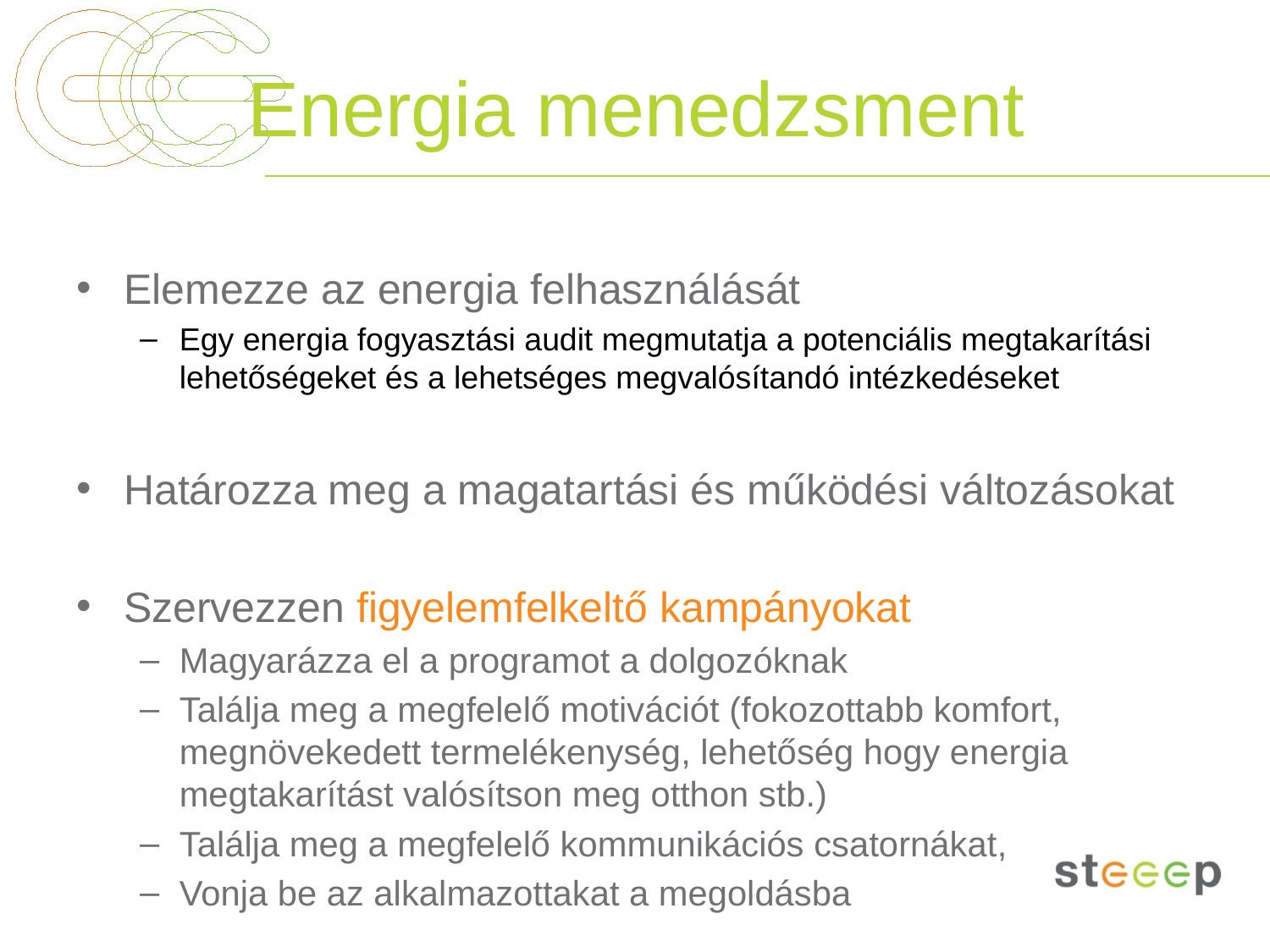

# Energia menedzsment

Elemezze az energia felhasználását
Egy energia fogyasztási audit megmutatja a potenciális megtakarítási lehetőségeket és a lehetséges megvalósítandó intézkedéseket

Határozza meg a magatartási és működési változásokat

Szervezzen figyelemfelkeltő kampányokat
Magyarázza el a programot a dolgozóknak
Találja meg a megfelelő motivációt (fokozottabb komfort, megnövekedett termelékenység, lehetőség hogy energia megtakarítást valósítson meg otthon stb.)
Találja meg a megfelelő kommunikációs csatornákat,
Vonja be az alkalmazottakat a megoldásba